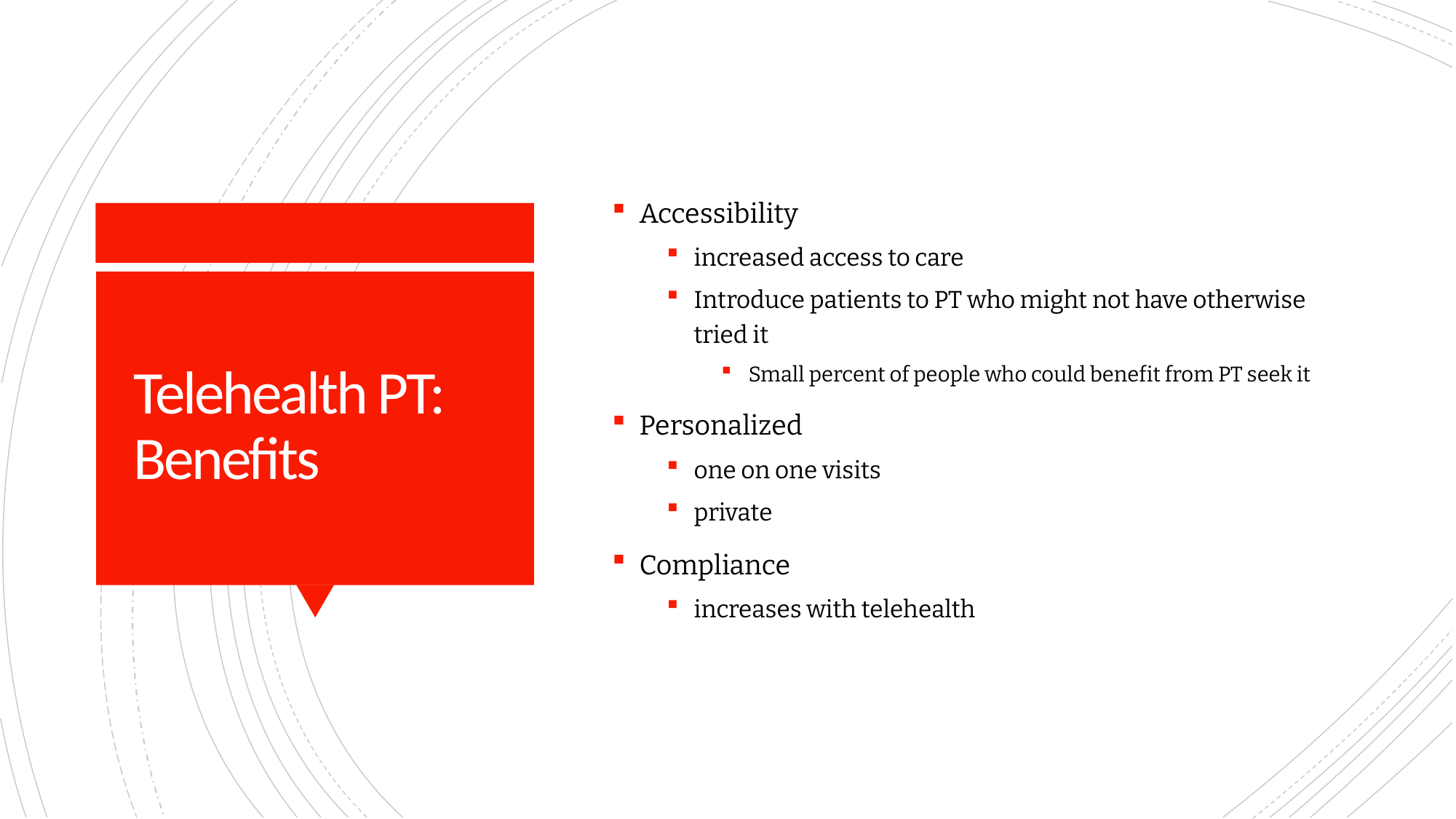

Accessibility
increased access to care
Introduce patients to PT who might not have otherwise tried it
Small percent of people who could benefit from PT seek it
Personalized
one on one visits
private
Compliance
increases with telehealth

# Telehealth PT:   Benefits